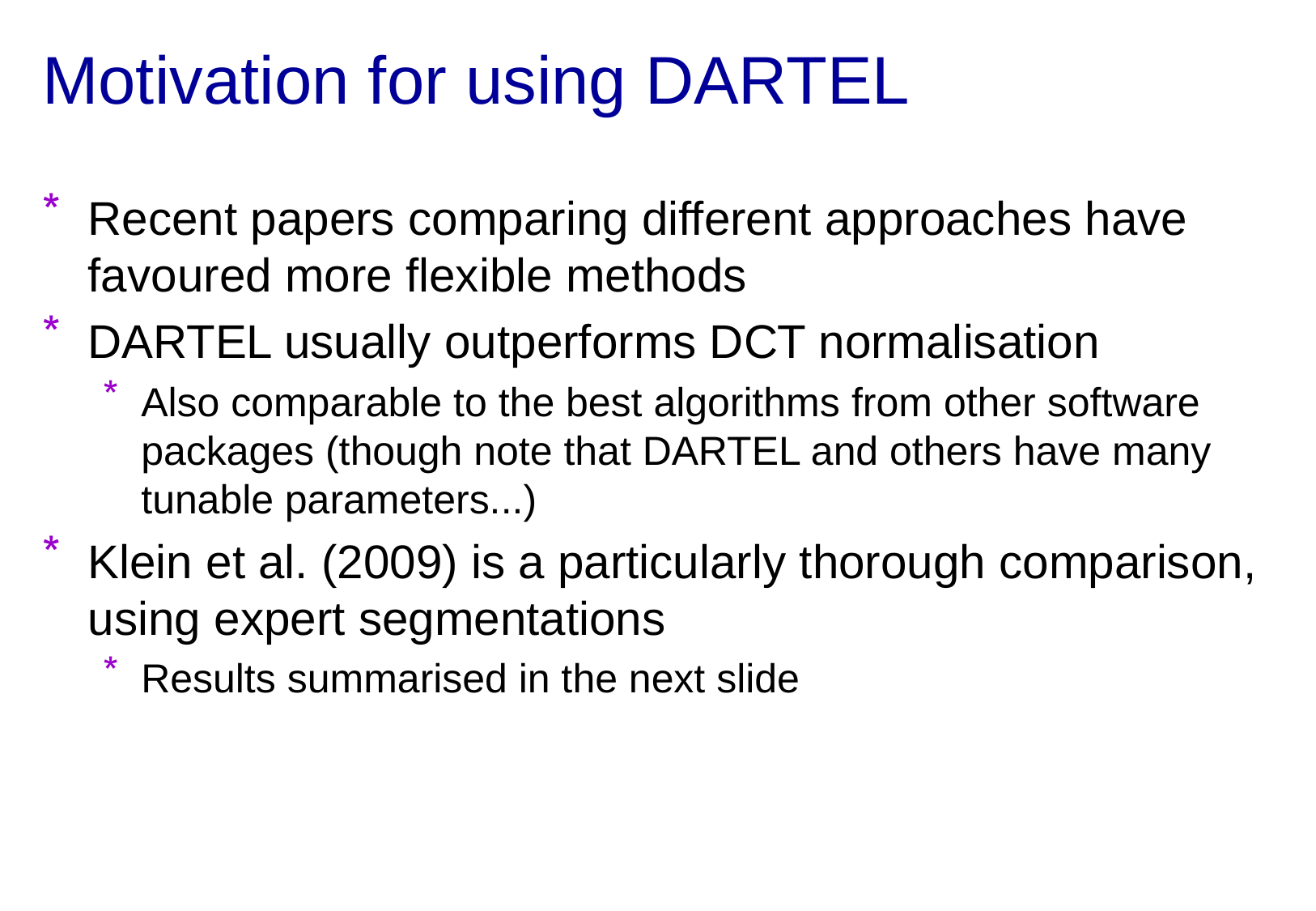

# Motivation for using DARTEL
Recent papers comparing different approaches have favoured more flexible methods
DARTEL usually outperforms DCT normalisation
Also comparable to the best algorithms from other software packages (though note that DARTEL and others have many tunable parameters...)
Klein et al. (2009) is a particularly thorough comparison, using expert segmentations
Results summarised in the next slide